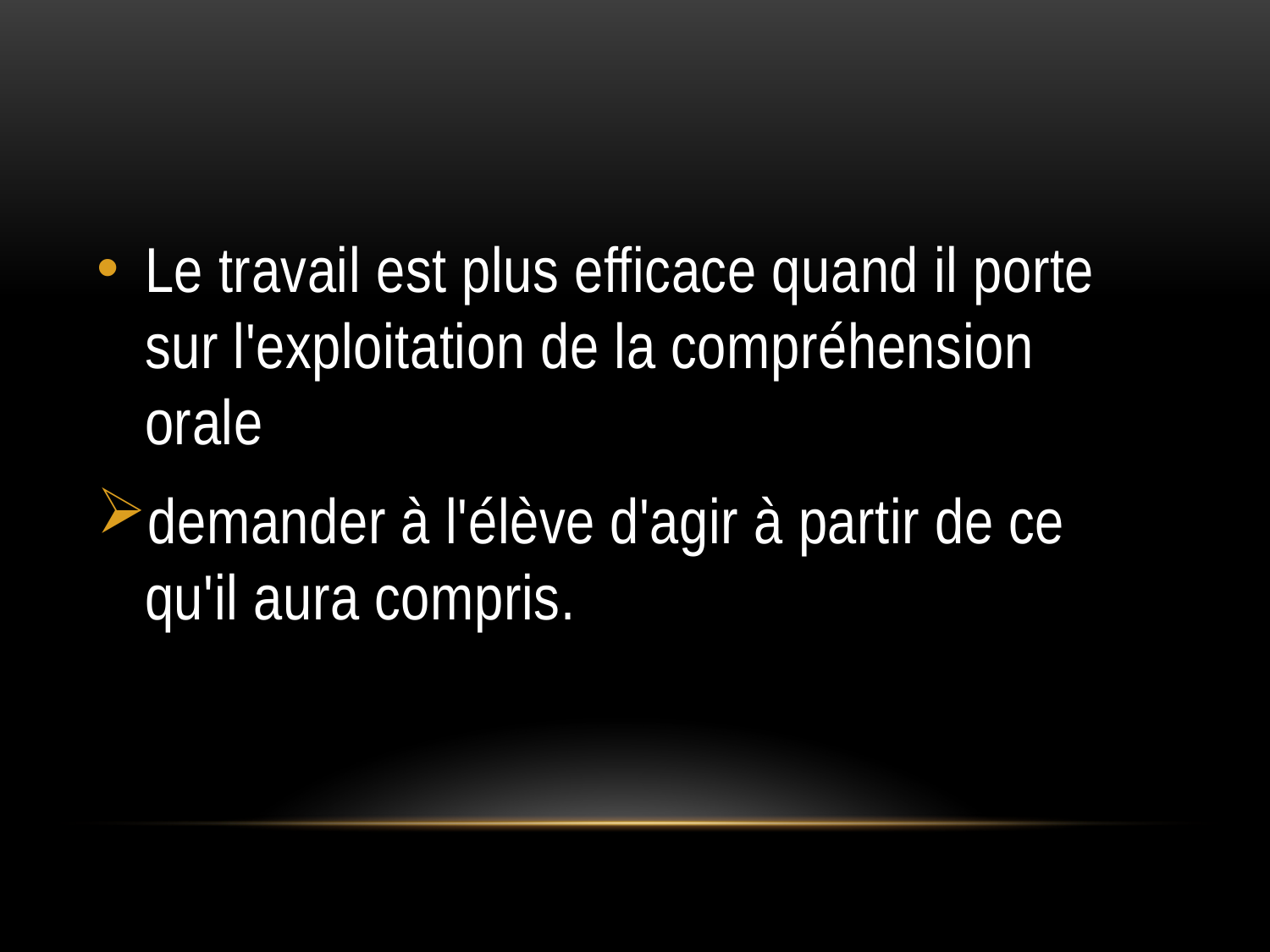

#
Le travail est plus efficace quand il porte sur l'exploitation de la compréhension orale
demander à l'élève d'agir à partir de ce qu'il aura compris.